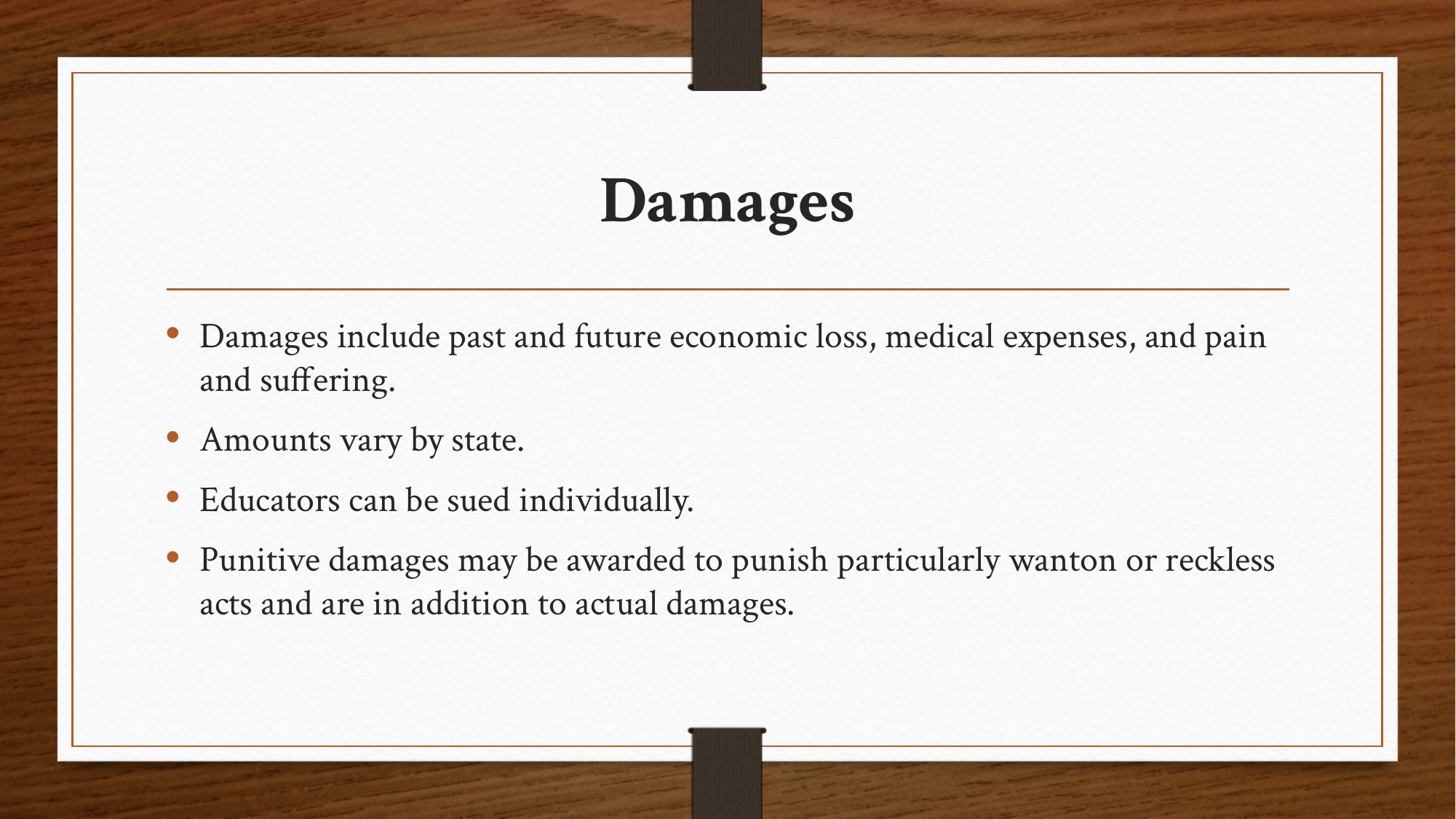

# Damages
Damages include past and future economic loss, medical expenses, and pain and suffering.
Amounts vary by state.
Educators can be sued individually.
Punitive damages may be awarded to punish particularly wanton or reckless acts and are in addition to actual damages.